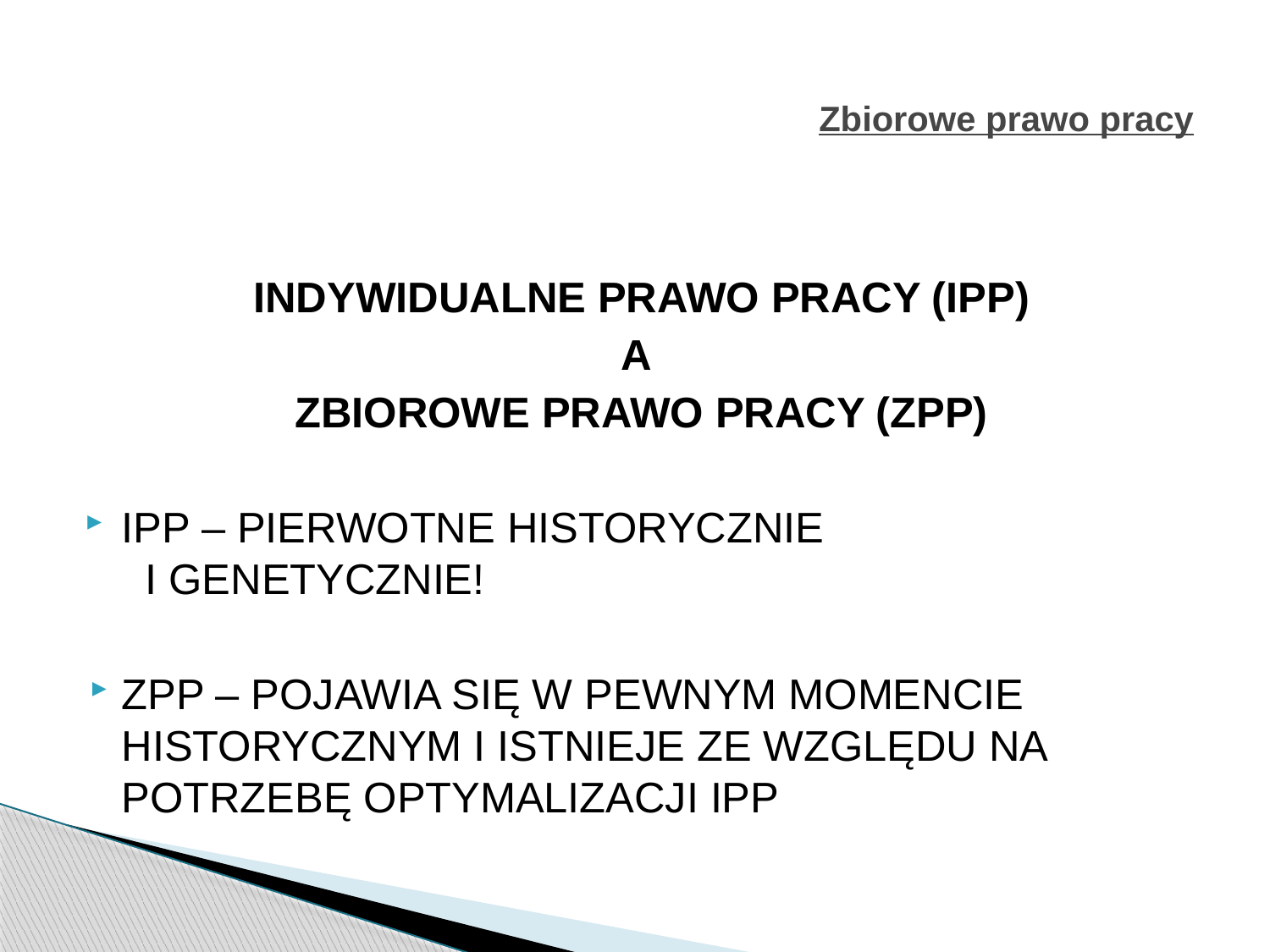

# Zbiorowe prawo pracy

INDYWIDUALNE PRAWO PRACY (IPP)
A
ZBIOROWE PRAWO PRACY (ZPP)

IPP – PIERWOTNE HISTORYCZNIE                                  I GENETYCZNIE!

ZPP – POJAWIA SIĘ W PEWNYM MOMENCIE HISTORYCZNYM I ISTNIEJE ZE WZGLĘDU NA POTRZEBĘ OPTYMALIZACJI IPP